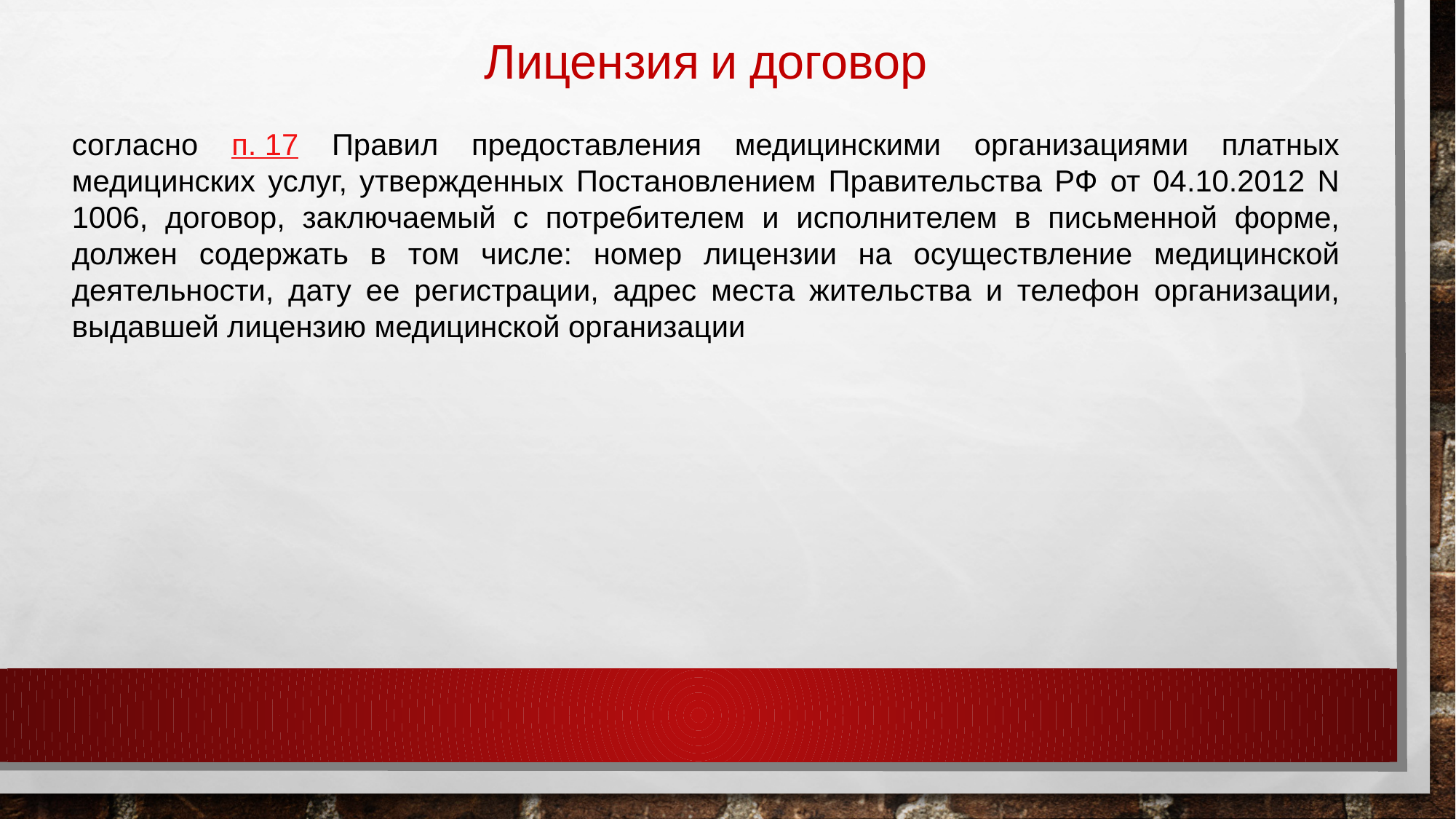

Лицензия и договор

согласно п. 17 Правил предоставления медицинскими организациями платных медицинских услуг, утвержденных Постановлением Правительства РФ от 04.10.2012 N 1006, договор, заключаемый с потребителем и исполнителем в письменной форме, должен содержать в том числе: номер лицензии на осуществление медицинской деятельности, дату ее регистрации, адрес места жительства и телефон организации, выдавшей лицензию медицинской организации